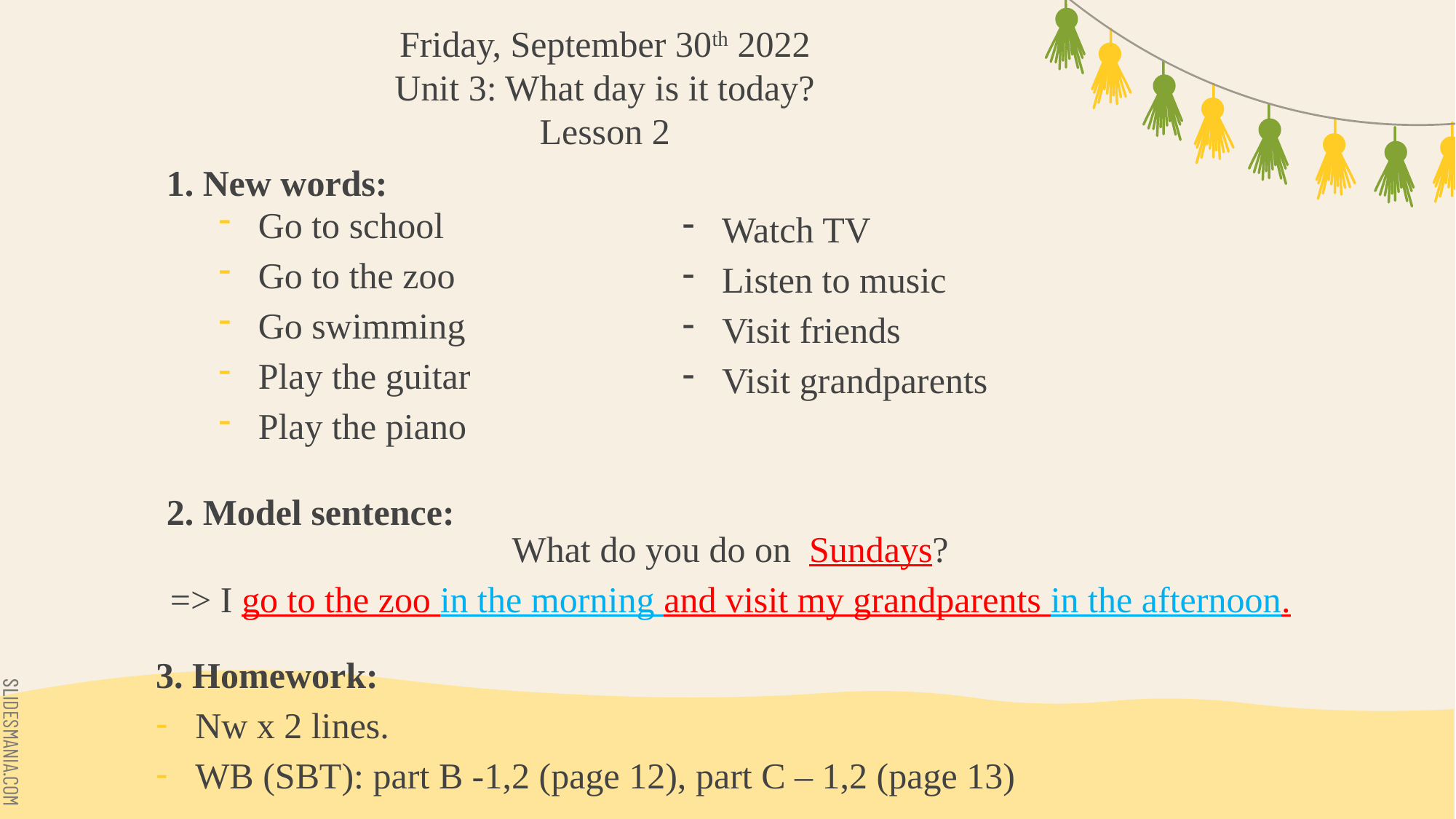

# Friday, September 30th 2022 Unit 3: What day is it today? Lesson 2
1. New words:
Go to school
Go to the zoo
Go swimming
Play the guitar
Play the piano
Watch TV
Listen to music
Visit friends
Visit grandparents
2. Model sentence:
What do you do on  Sundays?
=> I go to the zoo in the morning and visit my grandparents in the afternoon.
3. Homework:
Nw x 2 lines.
WB (SBT): part B -1,2 (page 12), part C – 1,2 (page 13)